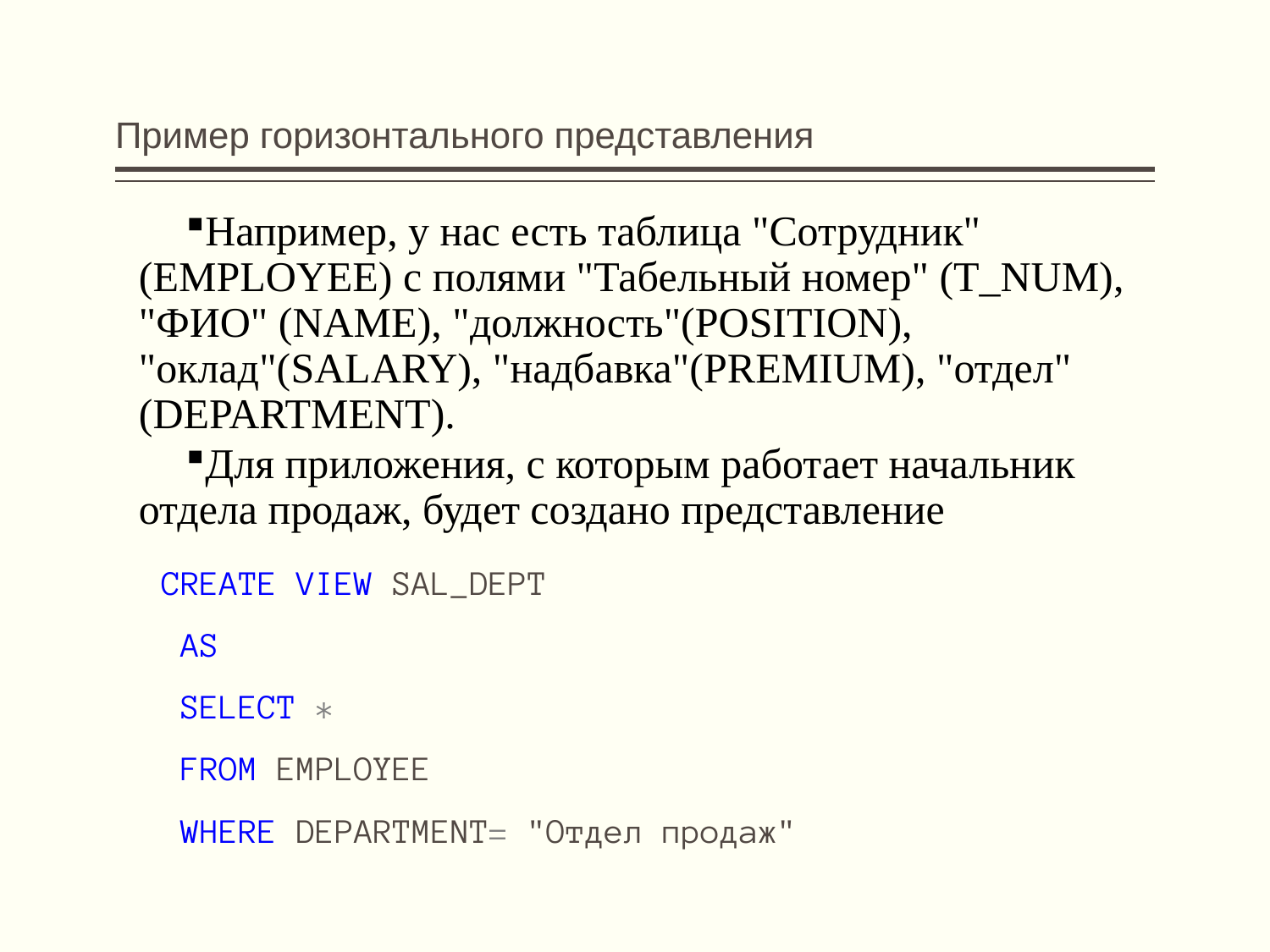

# Пример горизонтального представления
Например, у нас есть таблица "Сотрудник" (EMPLOYEE) с полями "Табельный номер" (T_NUM), "ФИО" (NAME), "должность"(POSITION), "оклад"(SALARY), "надбавка"(PREMIUM), "отдел" (DEPARTMENT).
Для приложения, с которым работает начальник отдела продаж, будет создано представление
CREATE VIEW SAL_DEPT
 AS
 SELECT *
 FROM EMPLOYEE
 WHERE DEPARTMENT= "Отдел продаж"